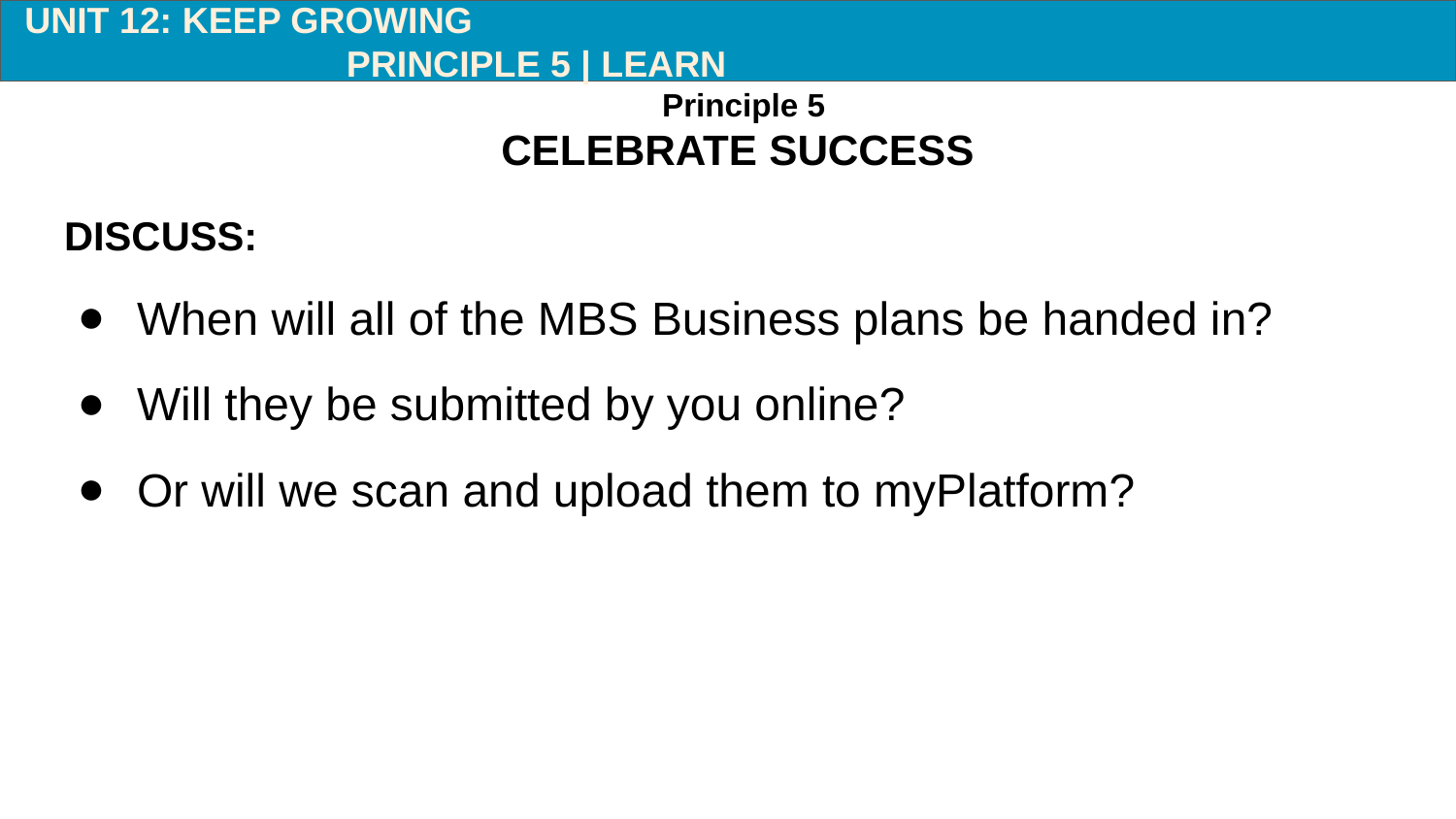

UNIT 12: KEEP GROWING								    PRINCIPLE 5 | LEARN
Principle 5
CELEBRATE SUCCESS
DISCUSS:
When will all of the MBS Business plans be handed in?
Will they be submitted by you online?
Or will we scan and upload them to myPlatform?